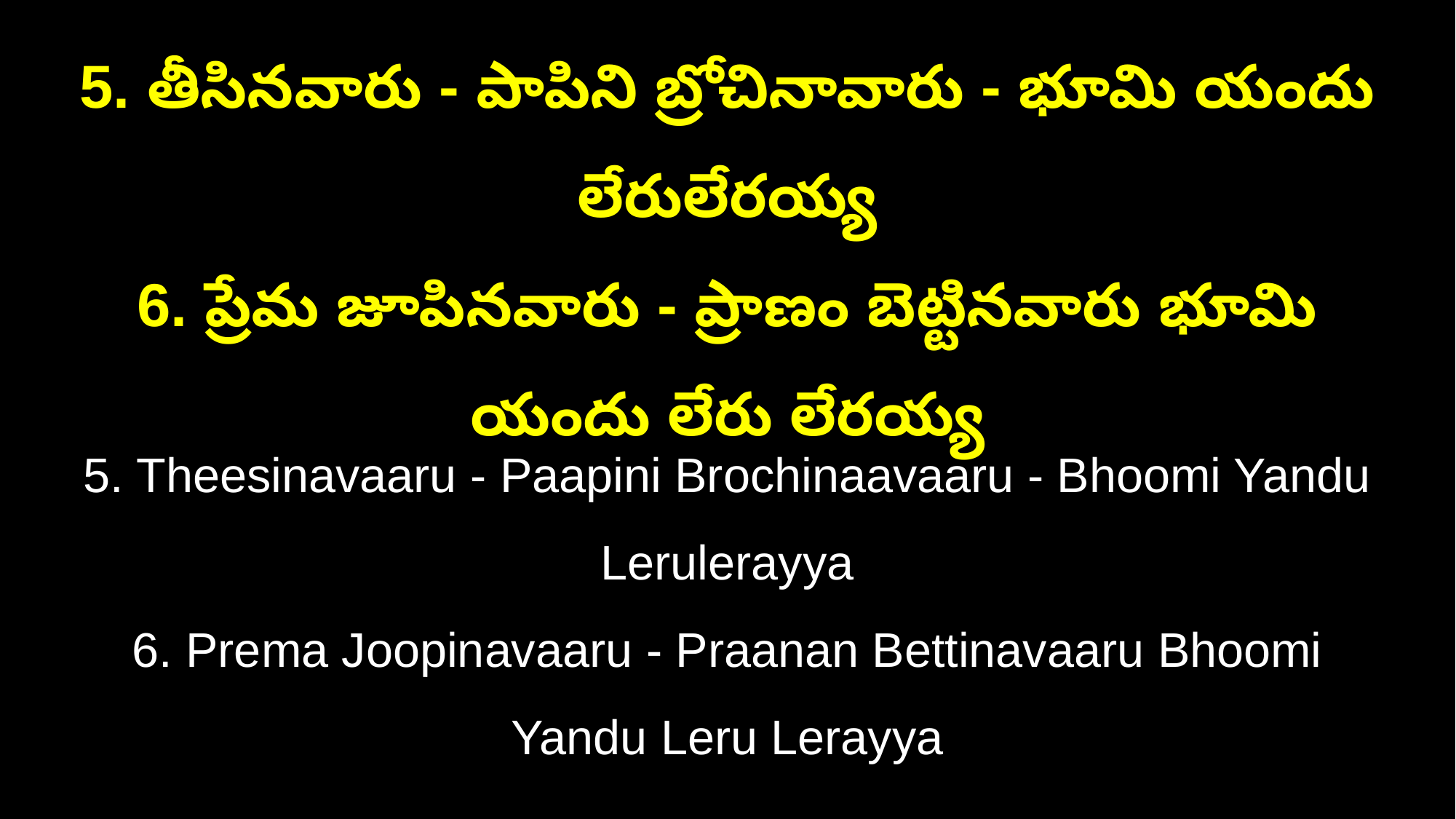

5. తీసినవారు - పాపిని బ్రోచినావారు - భూమి యందు లేరులేరయ్య
6. ప్రేమ జూపినవారు - ప్రాణం బెట్టినవారు భూమి యందు లేరు లేరయ్య
5. Theesinavaaru - Paapini Brochinaavaaru - Bhoomi Yandu Lerulerayya
6. Prema Joopinavaaru - Praanan Bettinavaaru Bhoomi Yandu Leru Lerayya